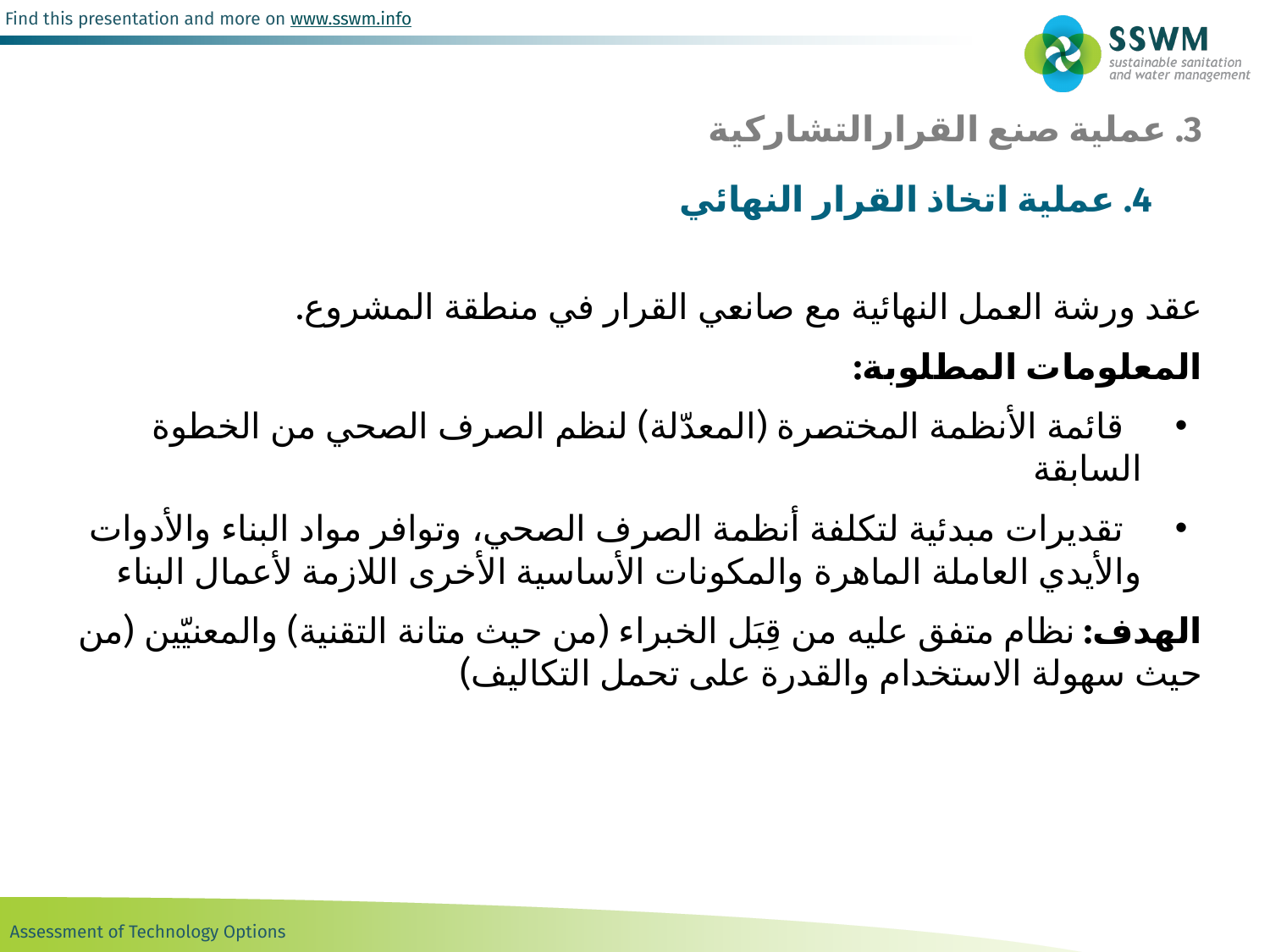

# 3. عملية صنع القرارالتشاركية
4. عملية اتخاذ القرار النهائي
عقد ورشة العمل النهائية مع صانعي القرار في منطقة المشروع.
المعلومات المطلوبة:
  قائمة الأنظمة المختصرة (المعدّلة) لنظم الصرف الصحي من الخطوة السابقة
  تقديرات مبدئية لتكلفة أنظمة الصرف الصحي، وتوافر مواد البناء والأدوات والأيدي العاملة الماهرة والمكونات الأساسية الأخرى اللازمة لأعمال البناء
الهدف: نظام متفق عليه من قِبَل الخبراء (من حيث متانة التقنية) والمعنيّين (من حيث سهولة الاستخدام والقدرة على تحمل التكاليف)